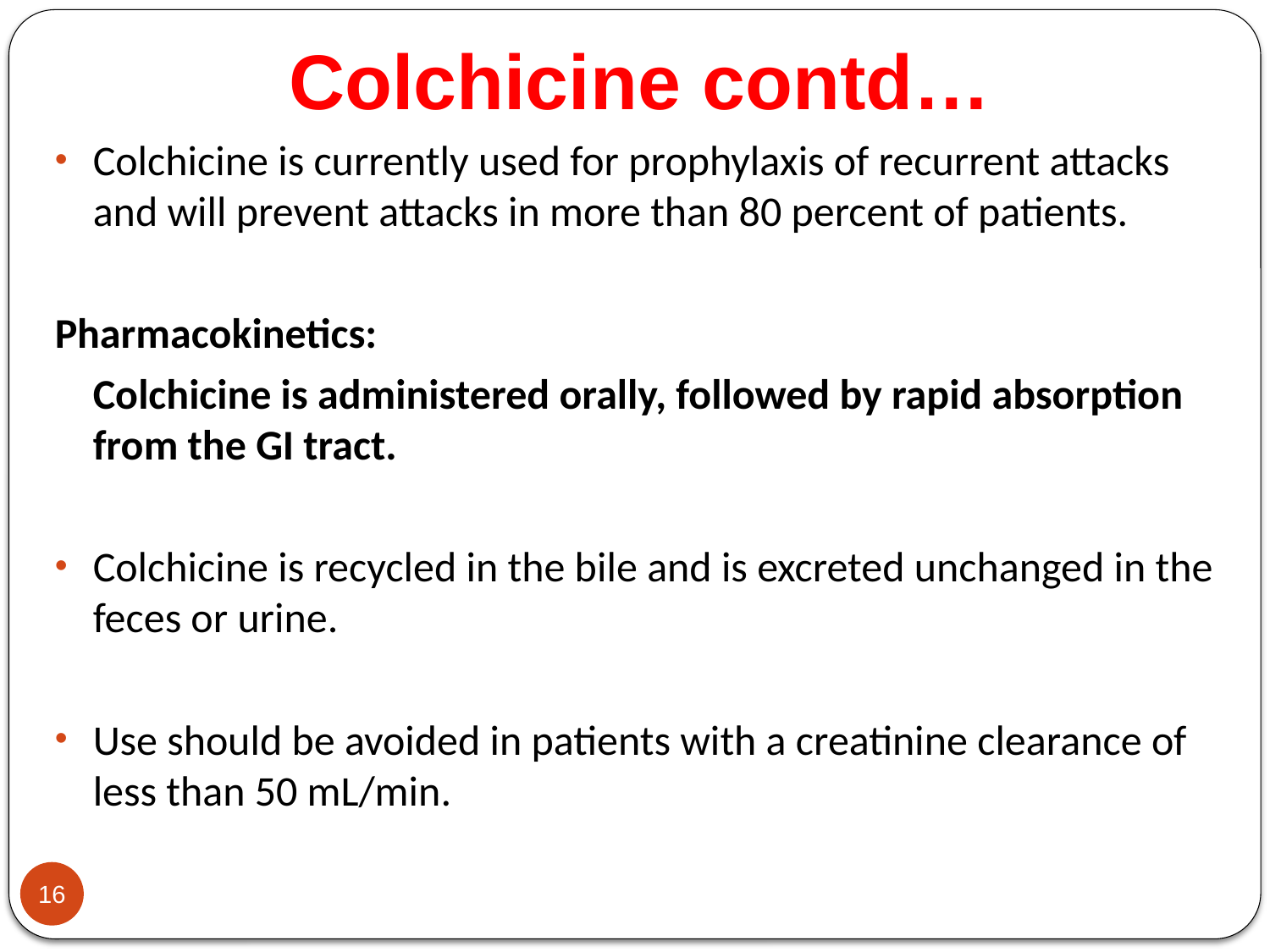

# Colchicine contd…
Colchicine is currently used for prophylaxis of recurrent attacks and will prevent attacks in more than 80 percent of patients.

Pharmacokinetics:
    Colchicine is administered orally, followed by rapid absorption from the GI tract.

Colchicine is recycled in the bile and is excreted unchanged in the feces or urine.

Use should be avoided in patients with a creatinine clearance of less than 50 mL/min.

16